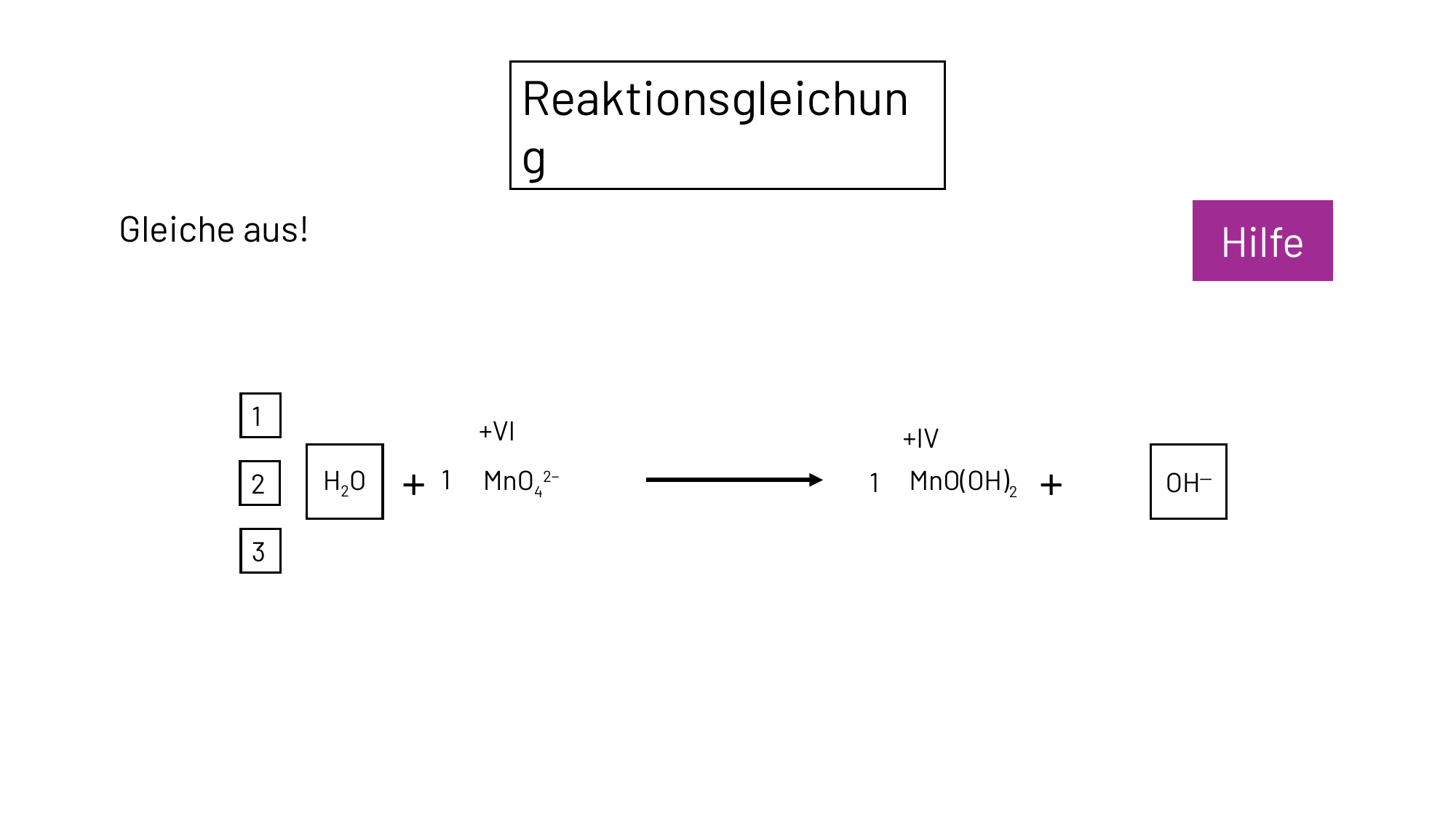

Reaktionsgleichung
Hilfe
Gleiche aus!
1
+VI
+IV
H2O
OH─
+
+
1
MnO42−
MnO(OH)2
1
2
3